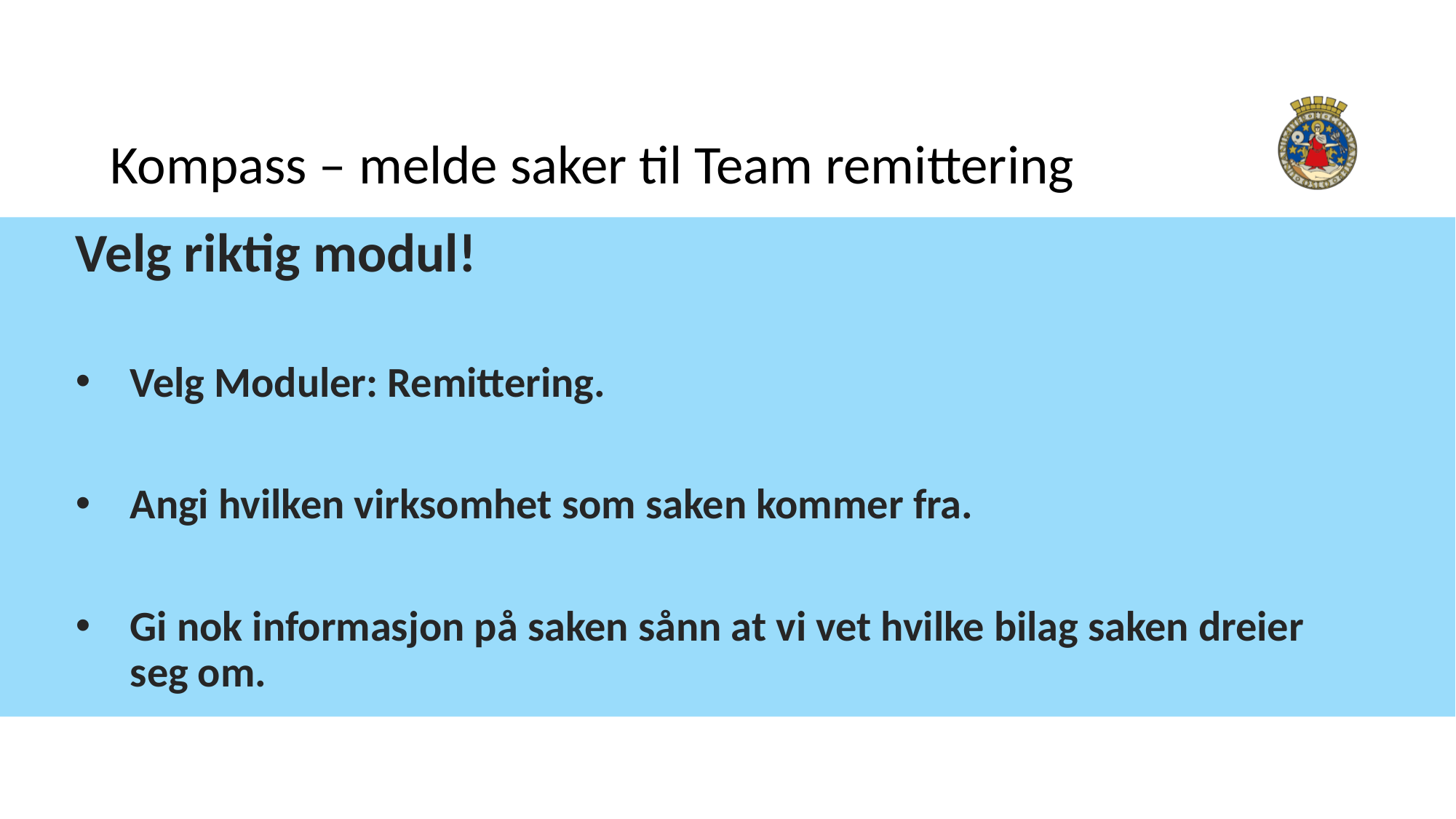

# Kompass – melde saker til Team remittering
Velg riktig modul!

Velg Moduler: Remittering.

Angi hvilken virksomhet som saken kommer fra.

Gi nok informasjon på saken sånn at vi vet hvilke bilag saken dreier seg om.